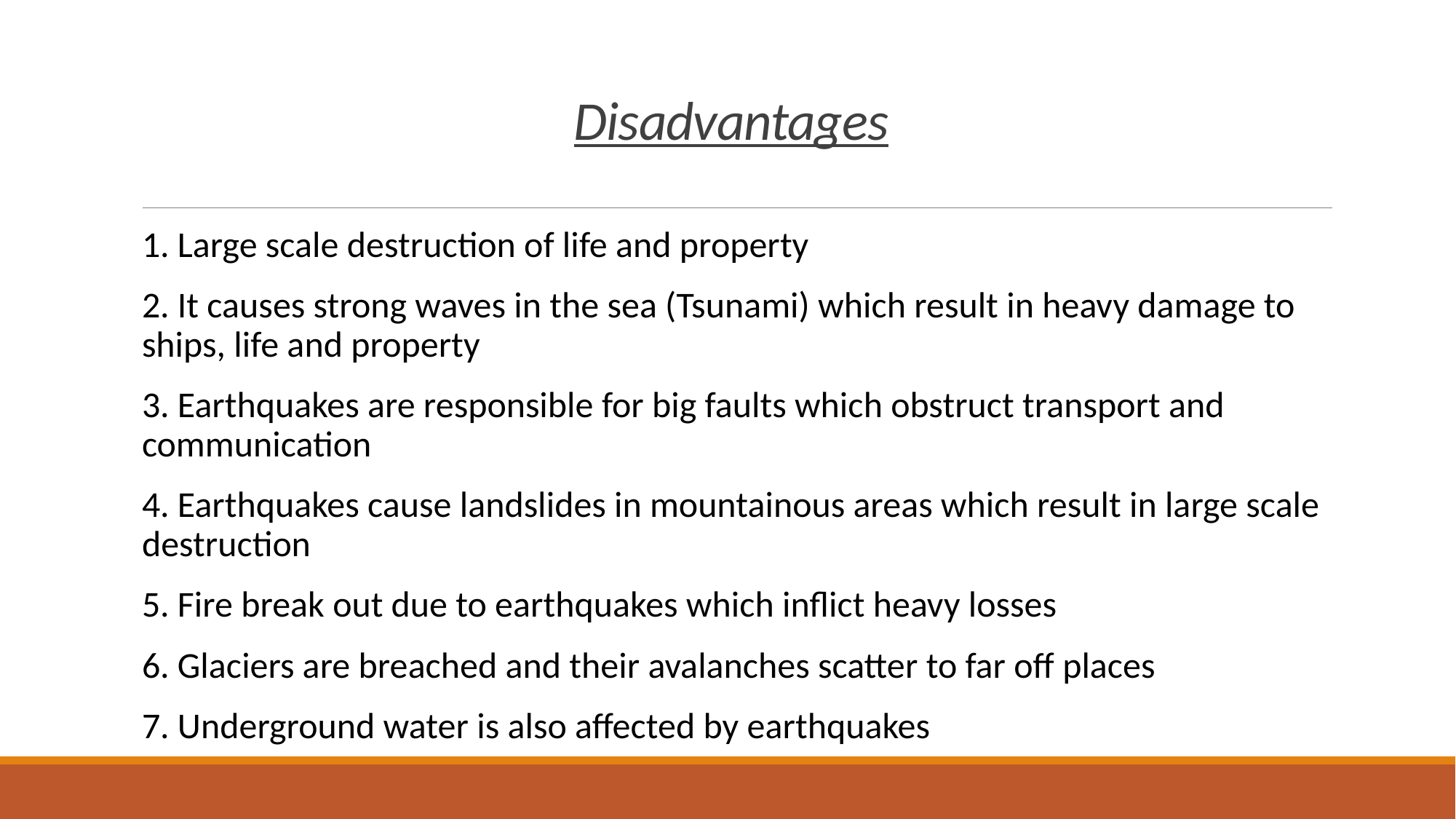

# Disadvantages
1. Large scale destruction of life and property
2. It causes strong waves in the sea (Tsunami) which result in heavy damage to ships, life and property
3. Earthquakes are responsible for big faults which obstruct transport and communication
4. Earthquakes cause landslides in mountainous areas which result in large scale destruction
5. Fire break out due to earthquakes which inflict heavy losses
6. Glaciers are breached and their avalanches scatter to far off places
7. Underground water is also affected by earthquakes